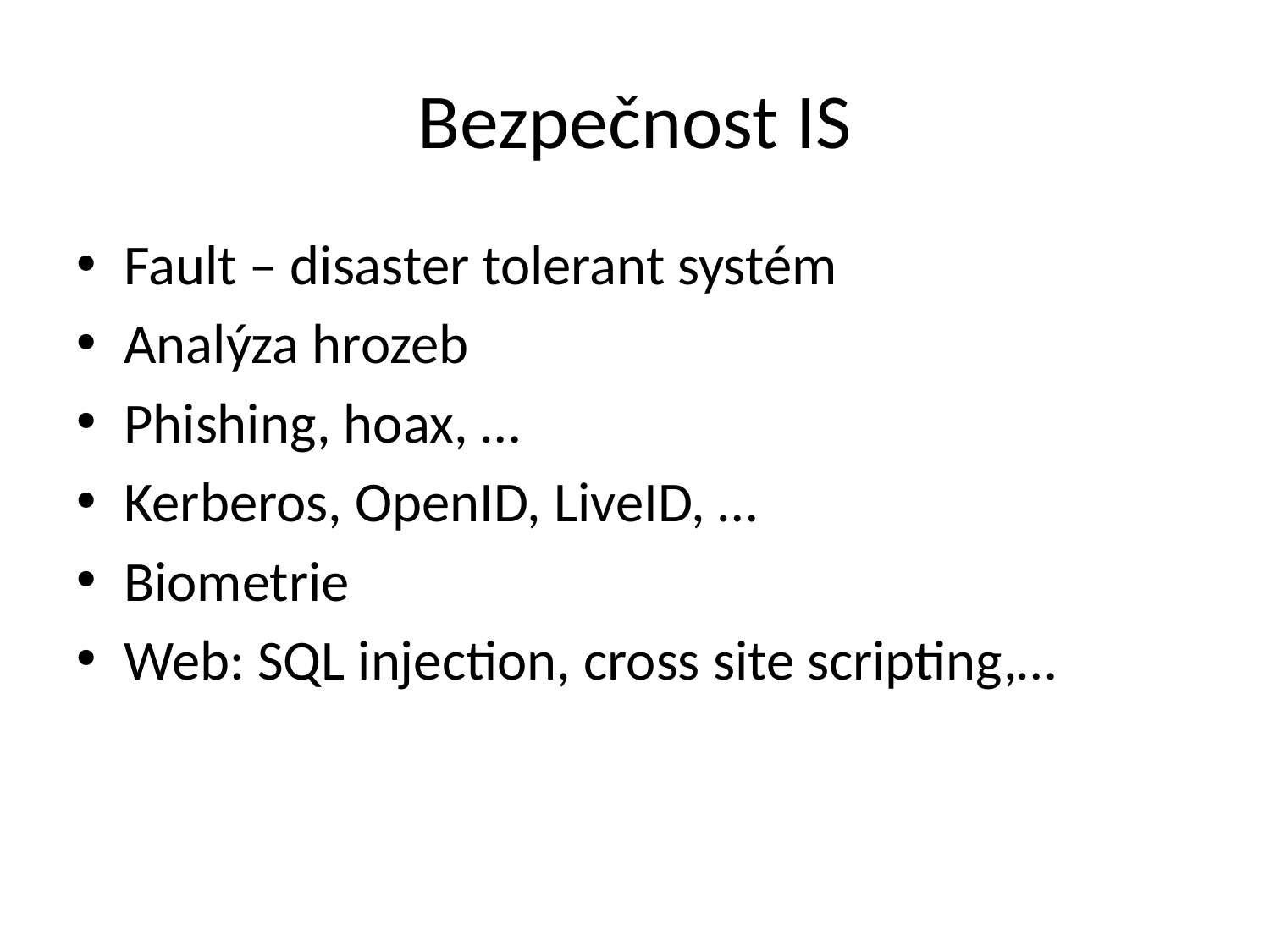

# Bezpečnost IS
Fault – disaster tolerant systém
Analýza hrozeb
Phishing, hoax, …
Kerberos, OpenID, LiveID, …
Biometrie
Web: SQL injection, cross site scripting,…